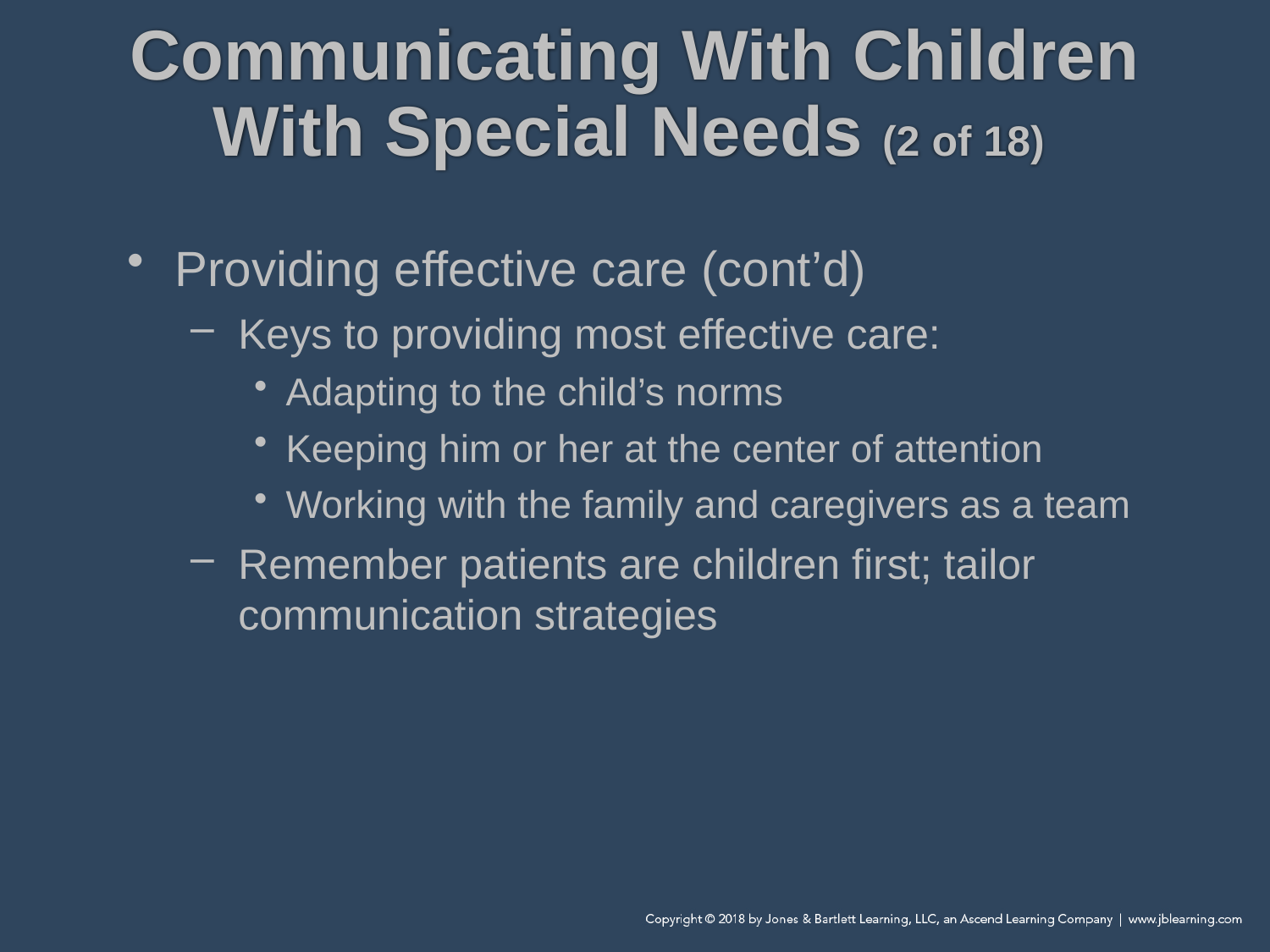

# Communicating With Children With Special Needs (2 of 18)
Providing effective care (cont’d)
Keys to providing most effective care:
Adapting to the child’s norms
Keeping him or her at the center of attention
Working with the family and caregivers as a team
Remember patients are children first; tailor communication strategies